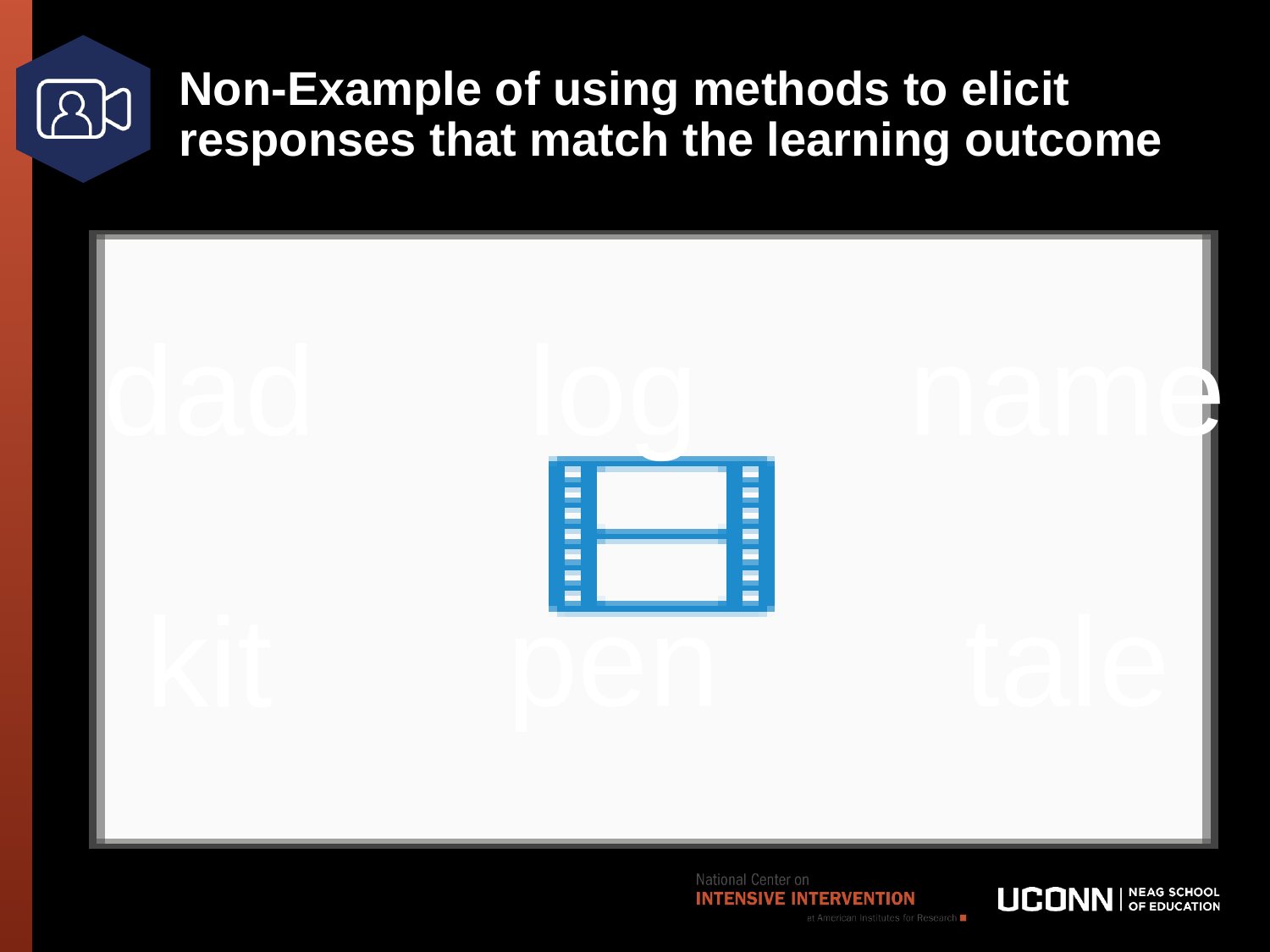

# Non-Example of using methods to elicit responses that match the learning outcome

log
dad
name
pen
tale
kit